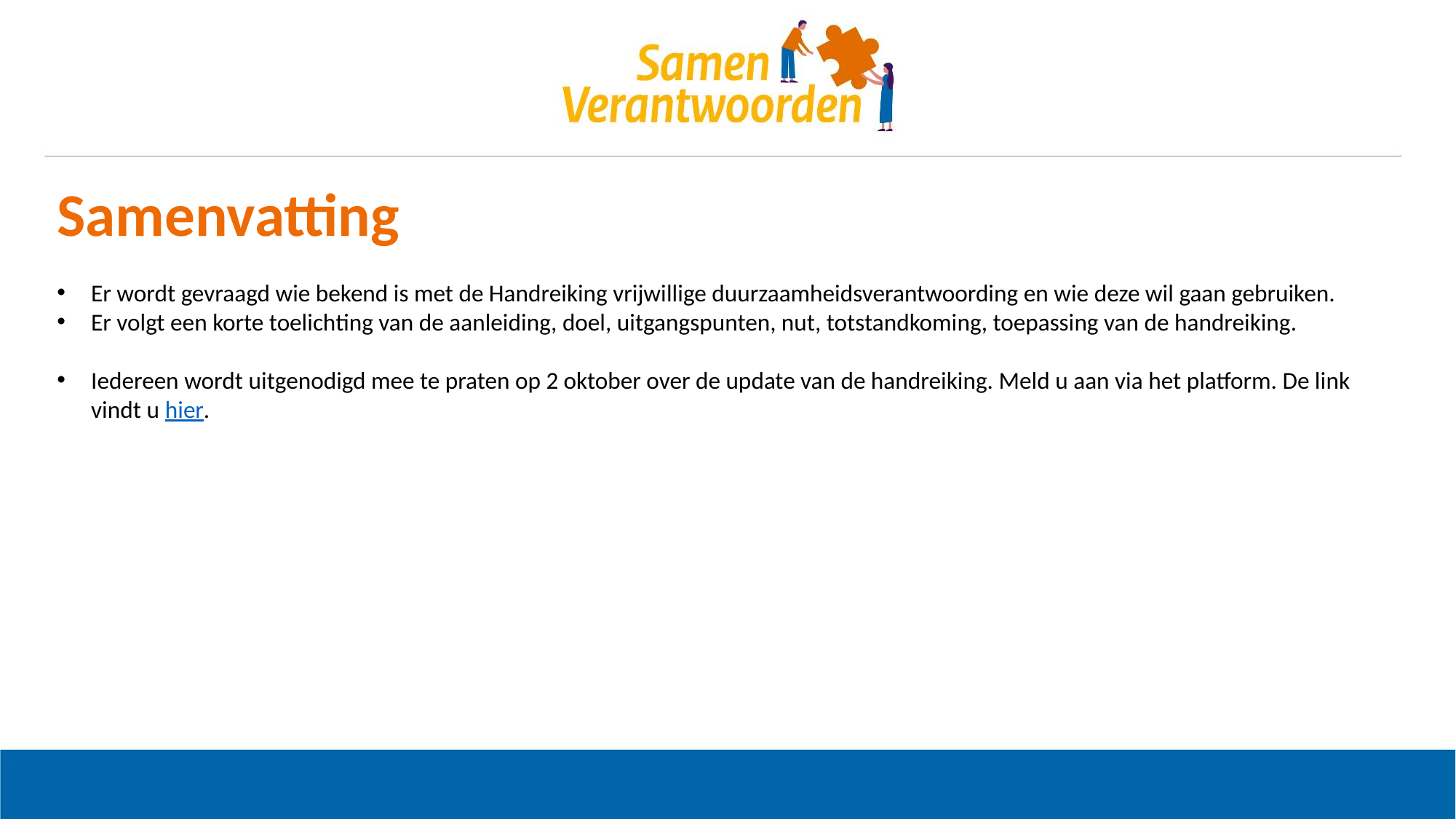

# Samenvatting
Er wordt gevraagd wie bekend is met de Handreiking vrijwillige duurzaamheidsverantwoording en wie deze wil gaan gebruiken.
Er volgt een korte toelichting van de aanleiding, doel, uitgangspunten, nut, totstandkoming, toepassing van de handreiking.
Iedereen wordt uitgenodigd mee te praten op 2 oktober over de update van de handreiking. Meld u aan via het platform. De link vindt u hier.